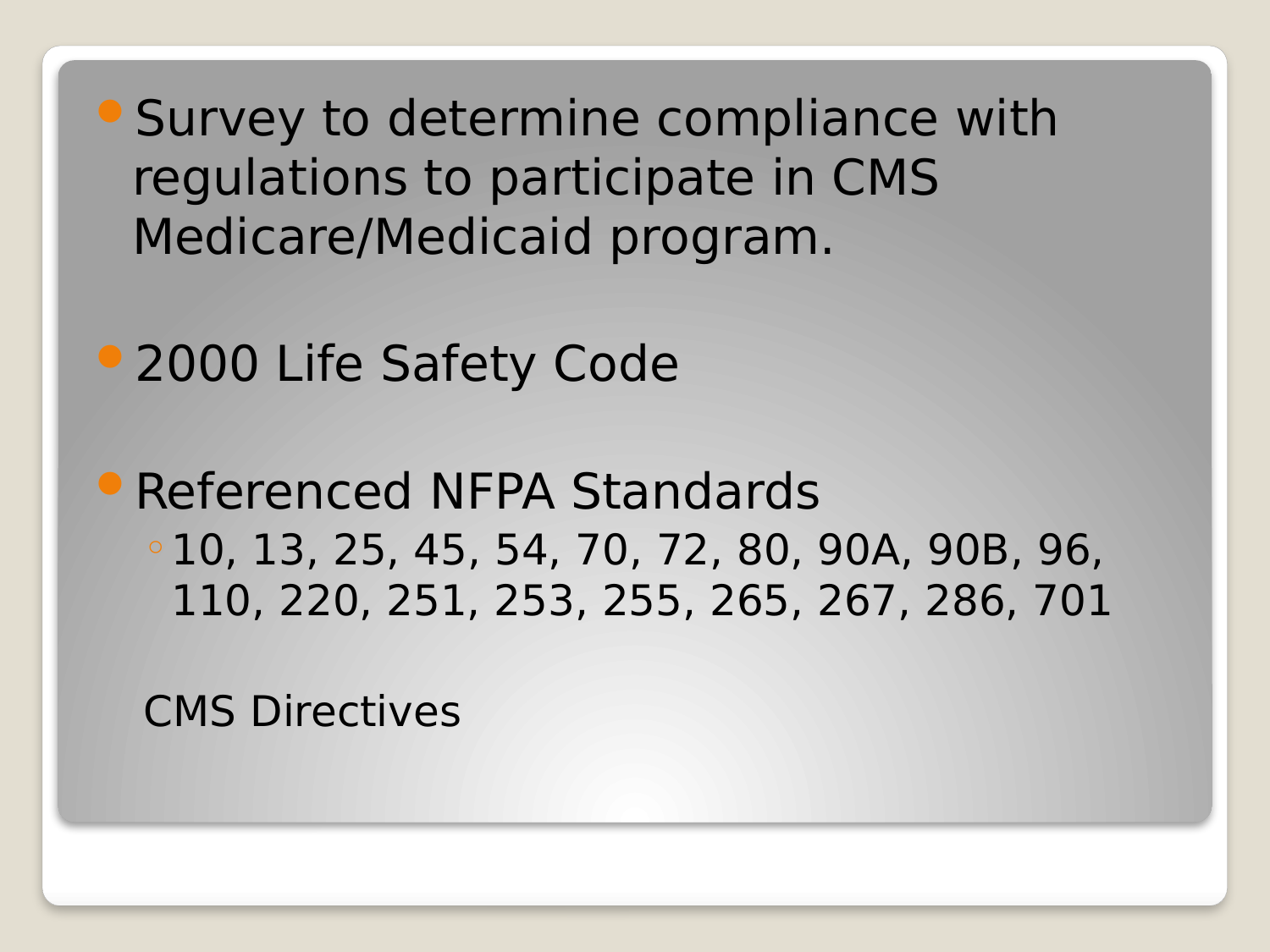

Survey to determine compliance with regulations to participate in CMS Medicare/Medicaid program.

2000 Life Safety Code

Referenced NFPA Standards
10, 13, 25, 45, 54, 70, 72, 80, 90A, 90B, 96, 110, 220, 251, 253, 255, 265, 267, 286, 701

CMS Directives

#